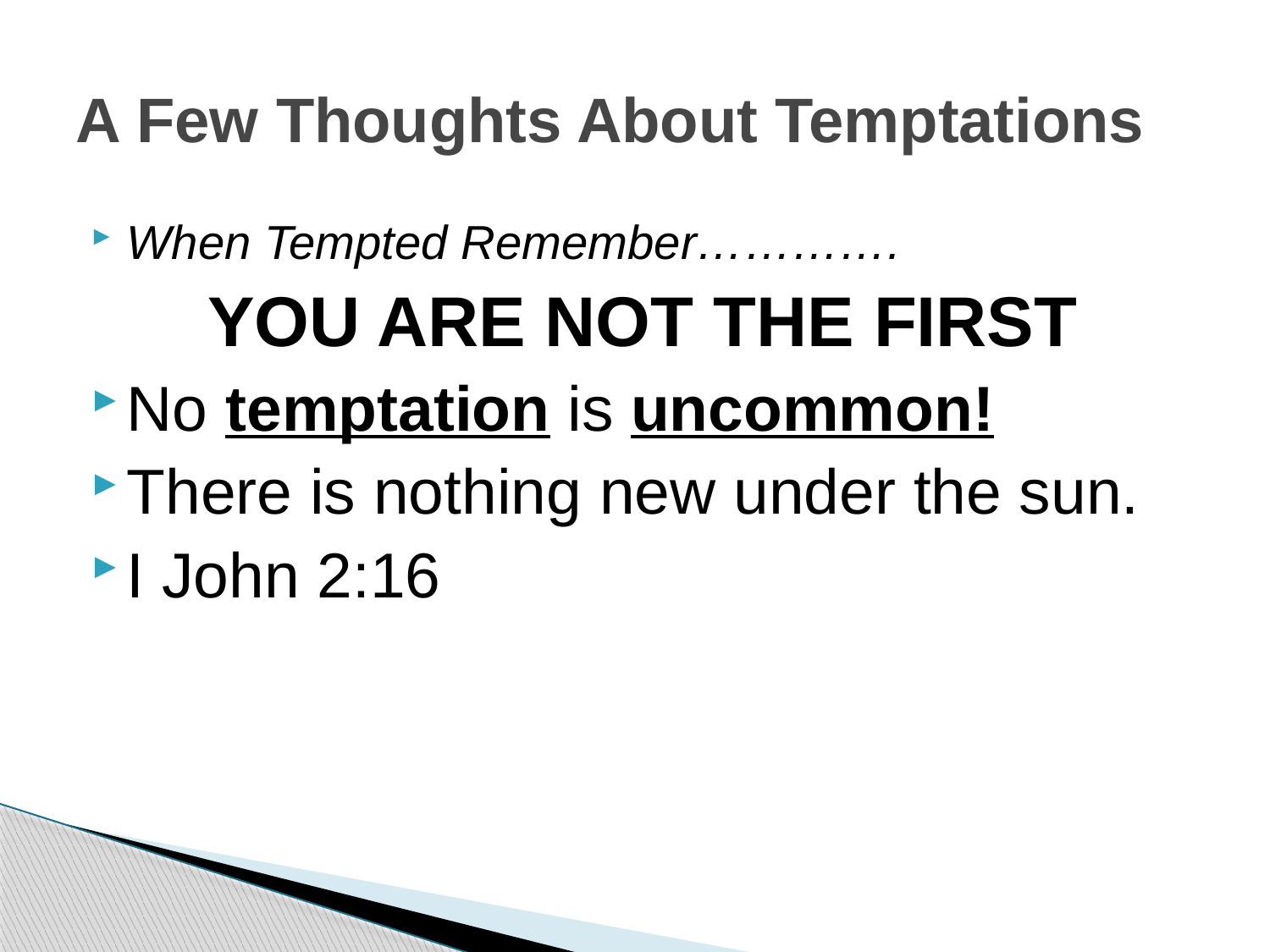

# A Few Thoughts About Temptations
When Tempted Remember………….
YOU ARE NOT THE FIRST
No temptation is uncommon!
There is nothing new under the sun.
I John 2:16